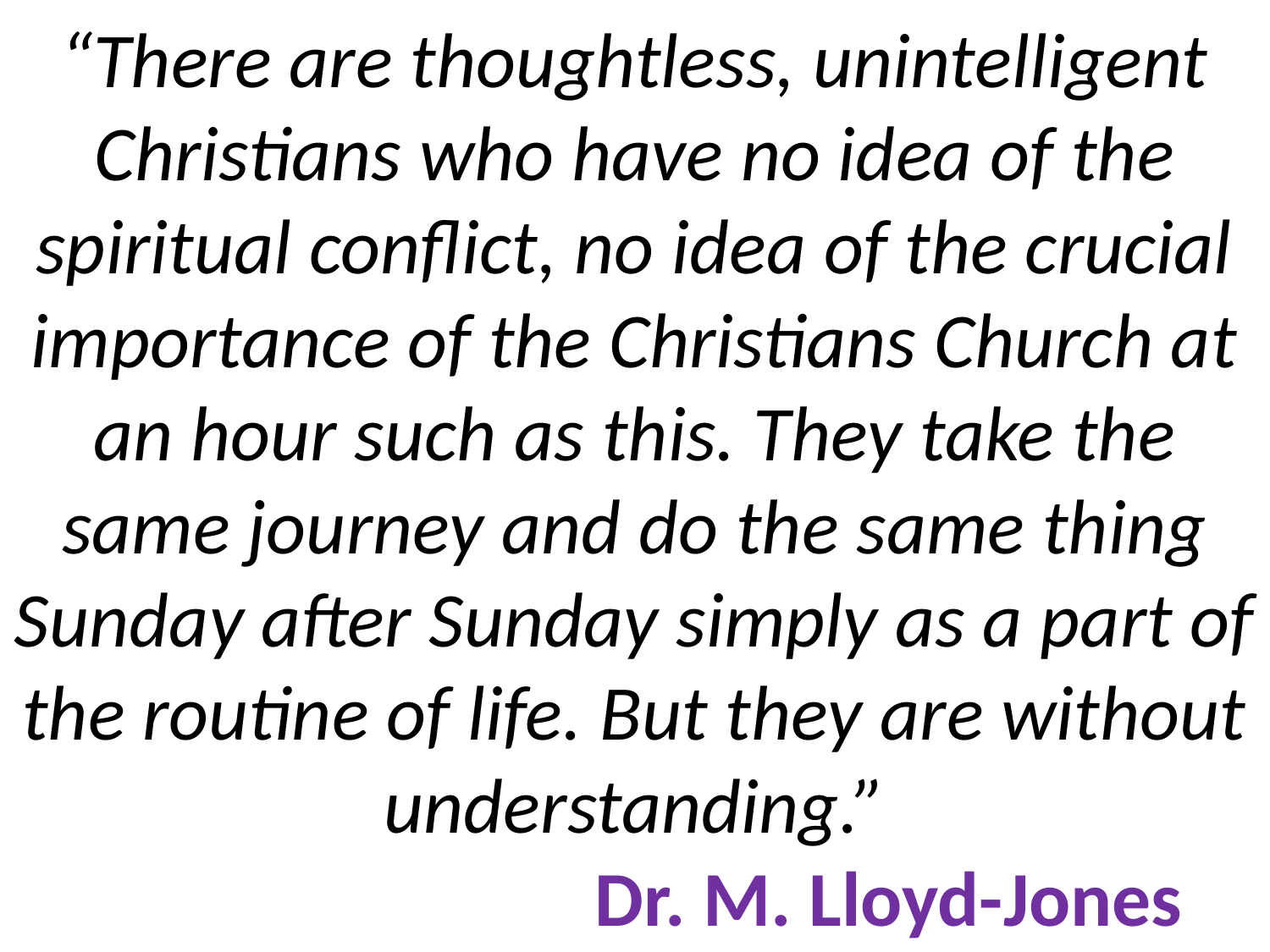

# “There are thoughtless, unintelligent Christians who have no idea of the spiritual conflict, no idea of the crucial importance of the Christians Church at an hour such as this. They take the same journey and do the same thing Sunday after Sunday simply as a part of the routine of life. But they are without understanding.” Dr. M. Lloyd-Jones